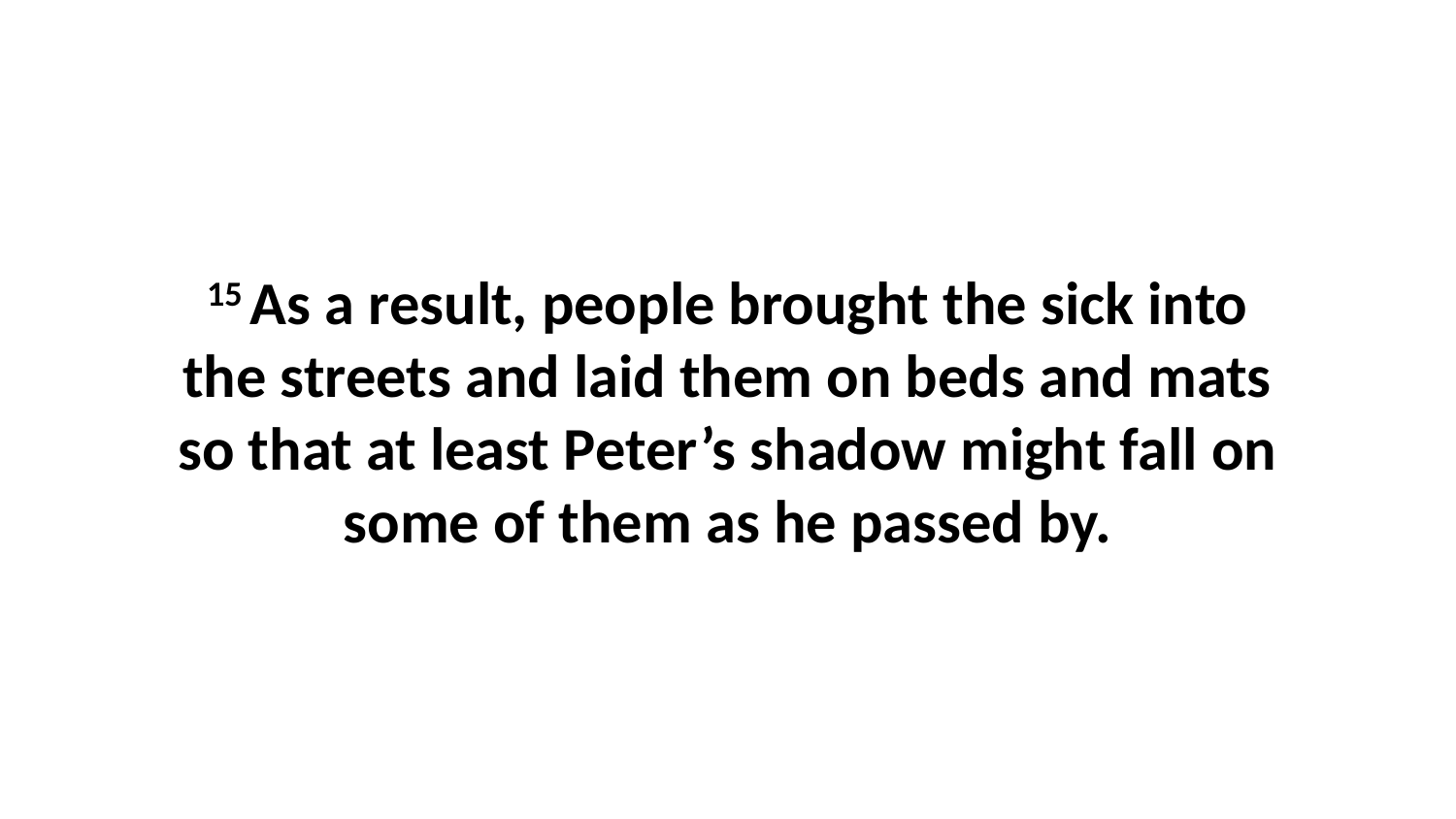

15 As a result, people brought the sick into the streets and laid them on beds and mats so that at least Peter’s shadow might fall on some of them as he passed by.